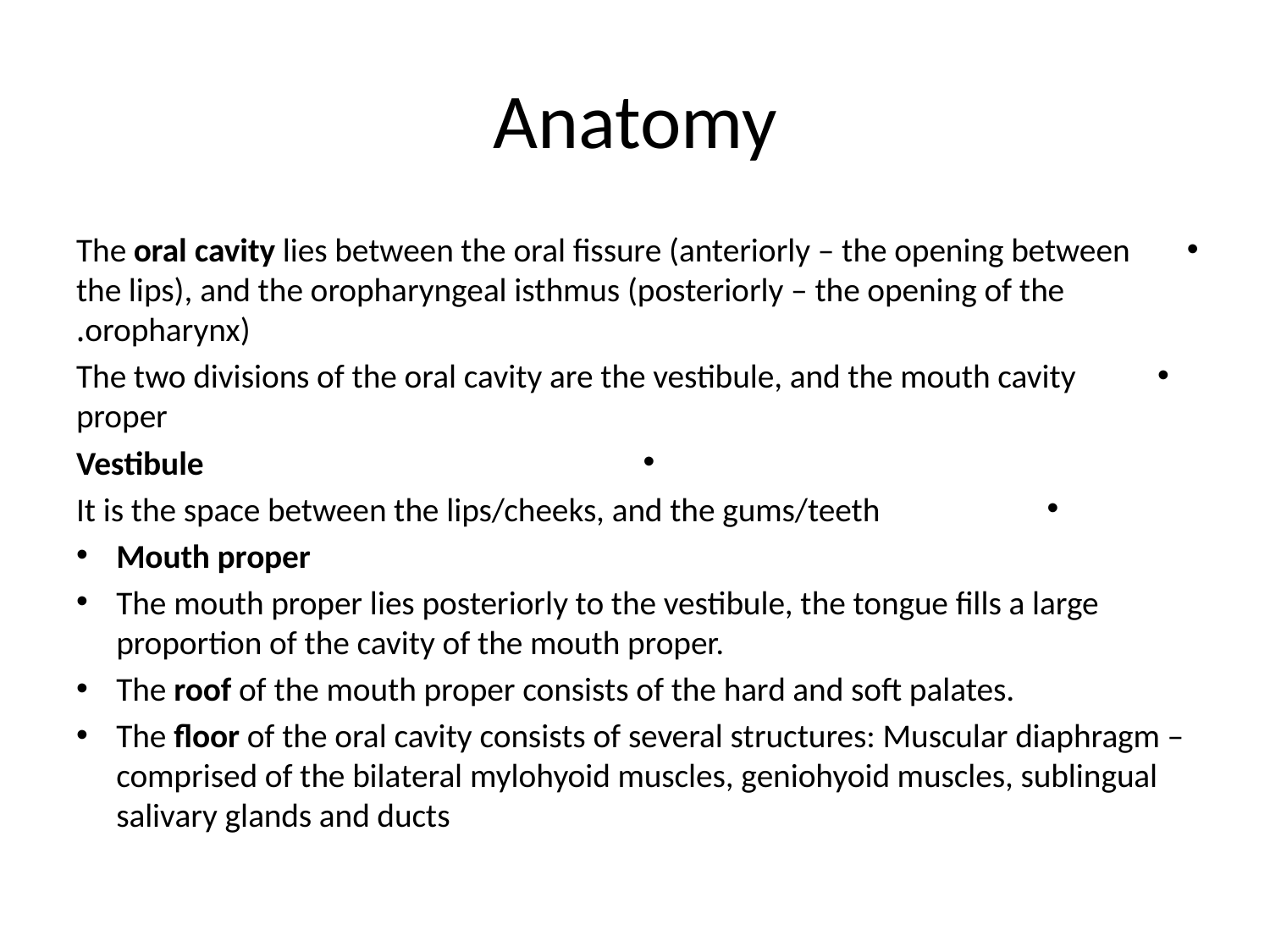

# Anatomy
The oral cavity lies between the oral fissure (anteriorly – the opening between the lips), and the oropharyngeal isthmus (posteriorly – the opening of the oropharynx).
The two divisions of the oral cavity are the vestibule, and the mouth cavity proper
Vestibule
 It is the space between the lips/cheeks, and the gums/teeth
Mouth proper
The mouth proper lies posteriorly to the vestibule, the tongue fills a large proportion of the cavity of the mouth proper.
The roof of the mouth proper consists of the hard and soft palates.
The floor of the oral cavity consists of several structures: Muscular diaphragm – comprised of the bilateral mylohyoid muscles, geniohyoid muscles, sublingual salivary glands and ducts